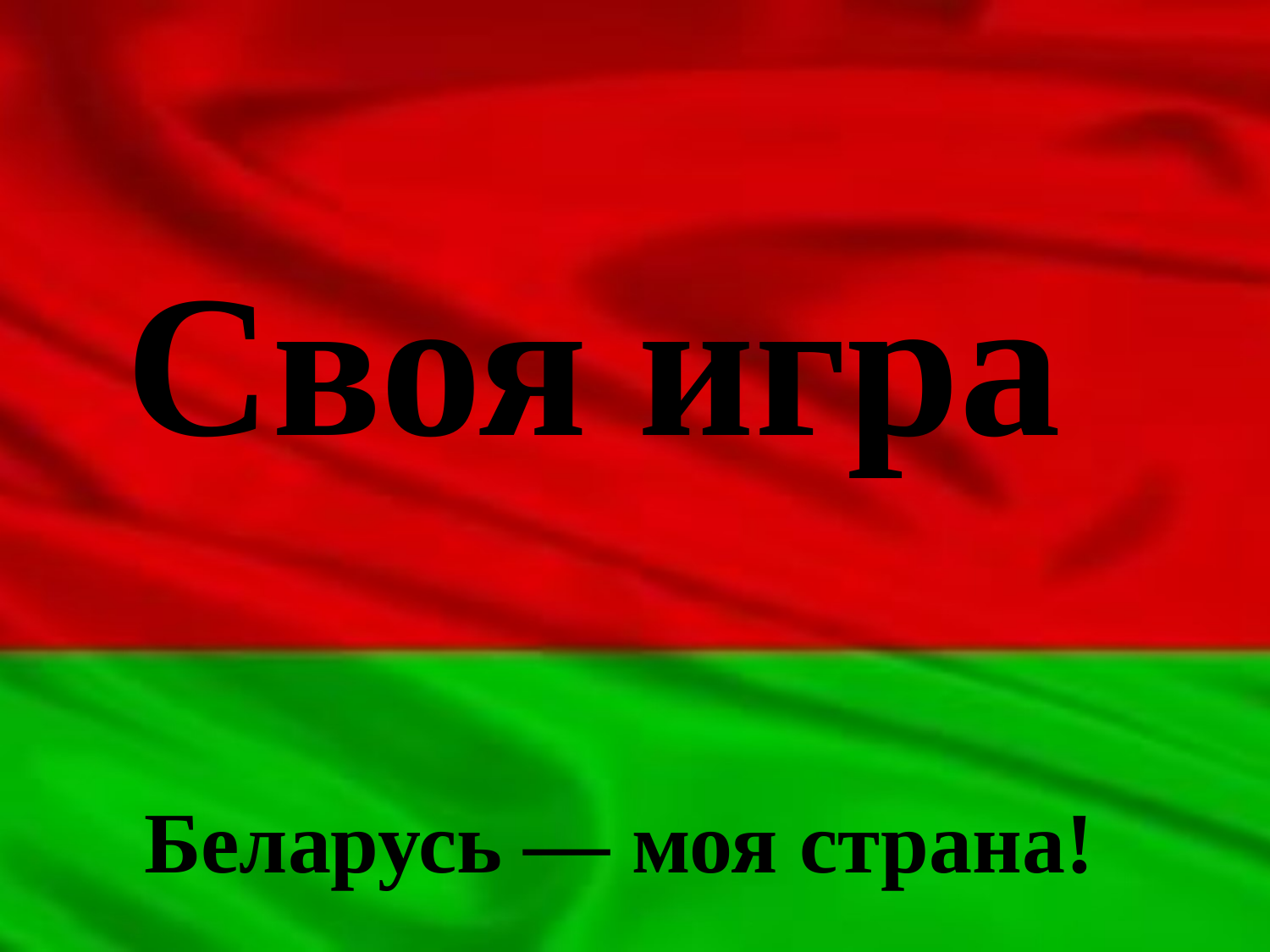

# Своя игра Беларусь — моя страна!